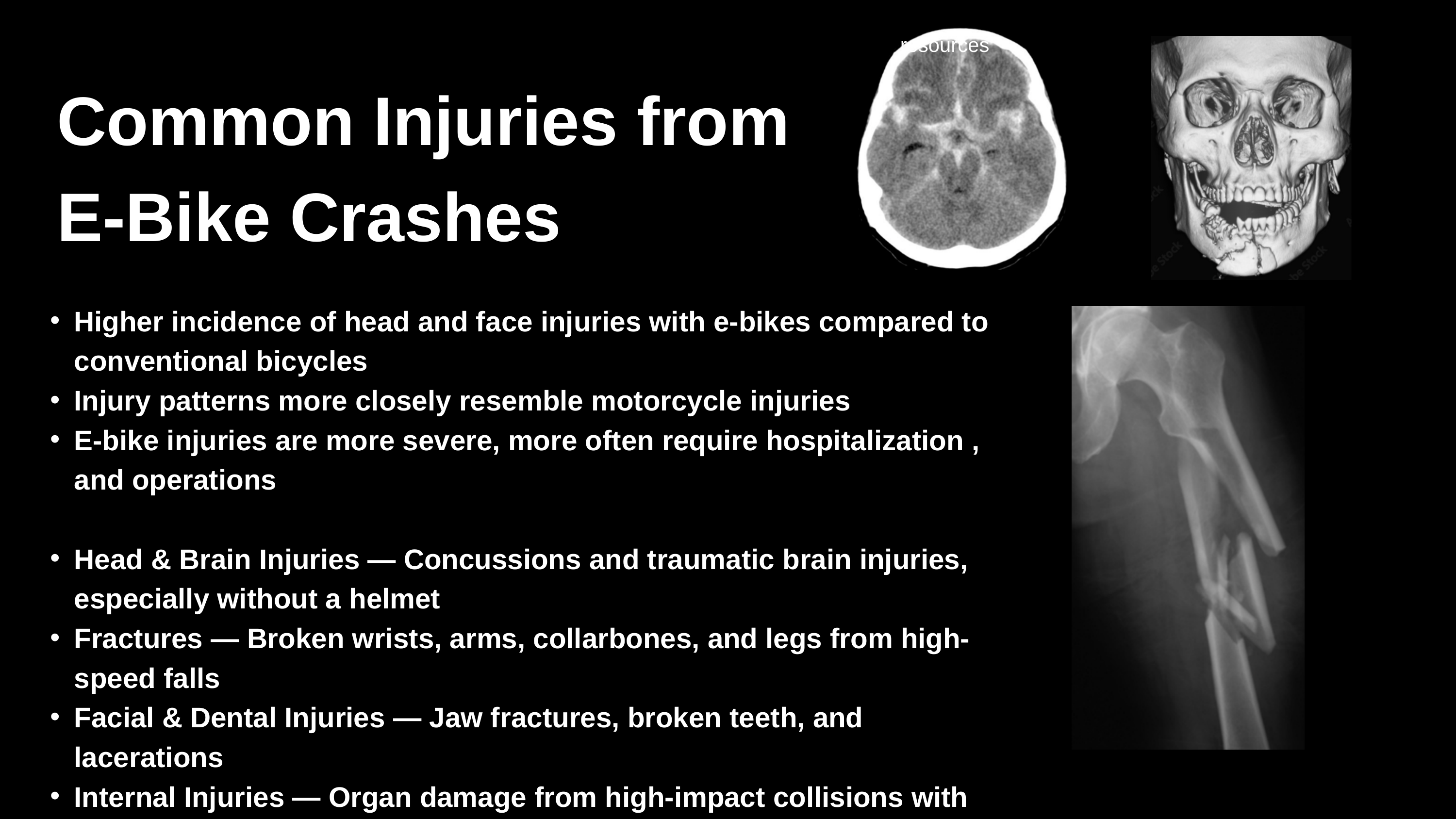

resources

Common Injuries from
E-Bike Crashes
Higher incidence of head and face injuries with e-bikes compared to conventional bicycles
Injury patterns more closely resemble motorcycle injuries
E-bike injuries are more severe, more often require hospitalization , and operations

Head & Brain Injuries — Concussions and traumatic brain injuries, especially without a helmet
Fractures — Broken wrists, arms, collarbones, and legs from high-speed falls
Facial & Dental Injuries — Jaw fractures, broken teeth, and lacerations
Internal Injuries — Organ damage from high-impact collisions with vehicles